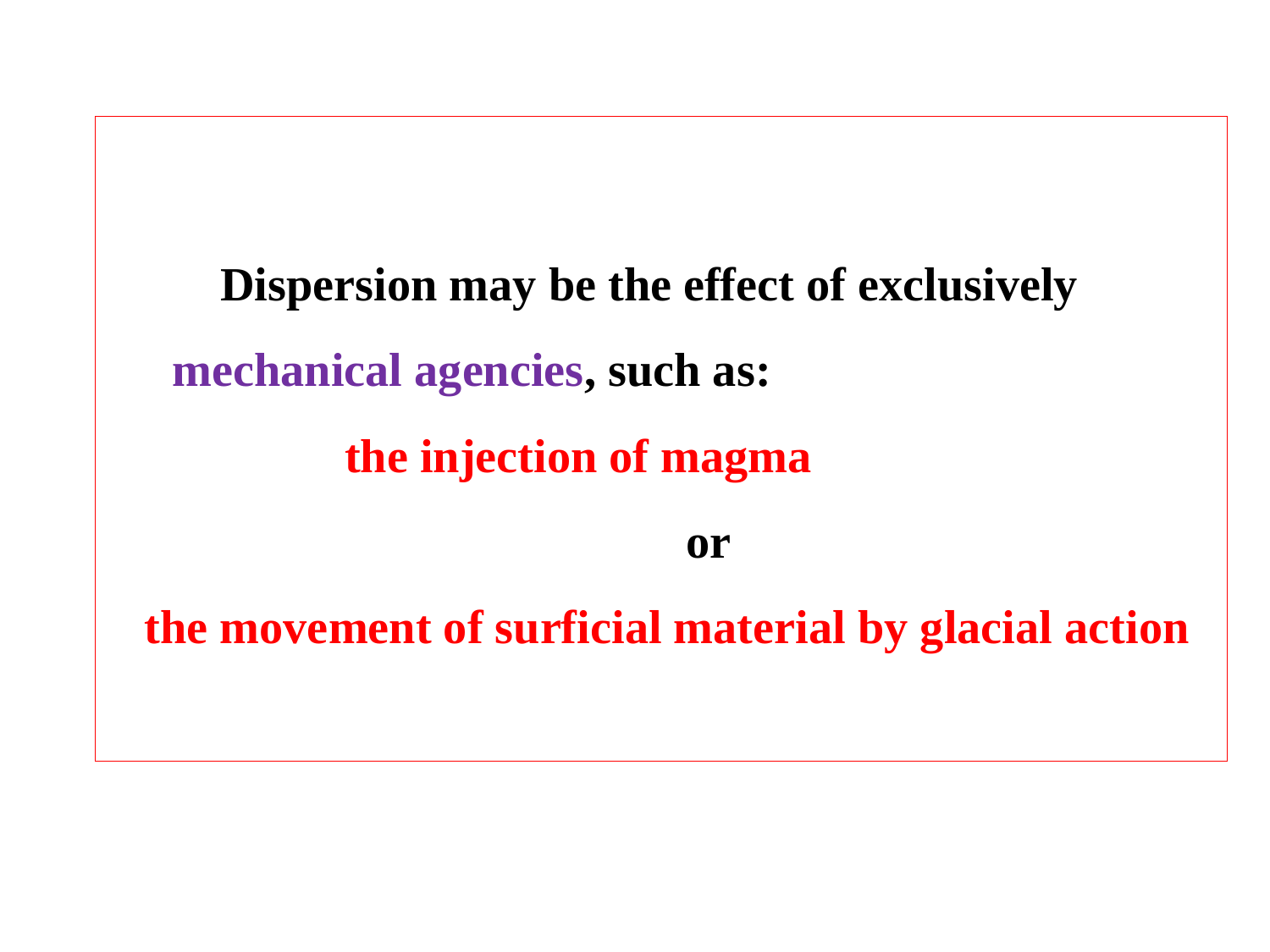

# Dispersion may be the effect of exclusively   mechanical agencies, such as: the injection of magma or the movement of surficial material by glacial action